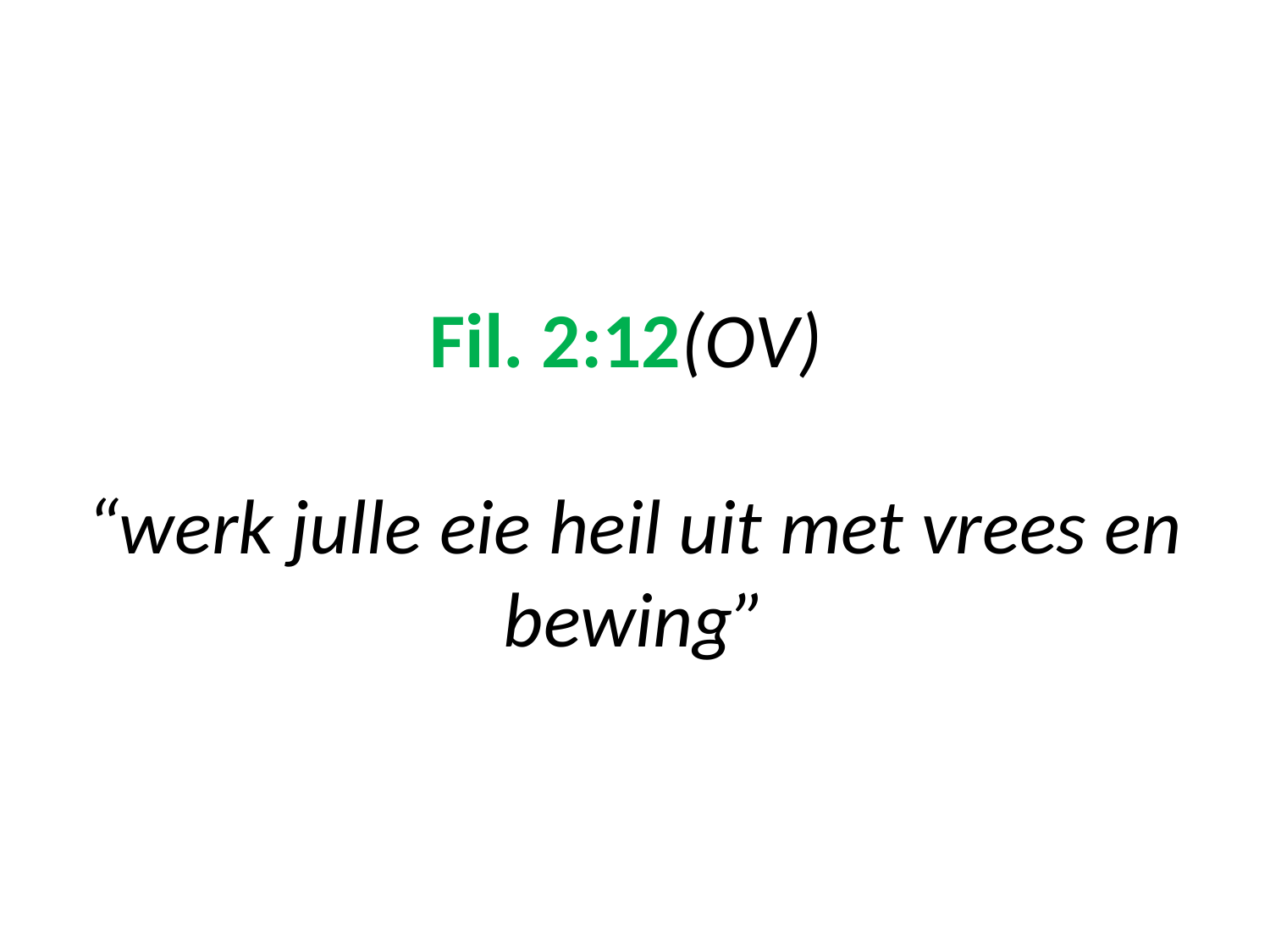

# Fil. 2:12(OV) “werk julle eie heil uit met vrees en bewing”